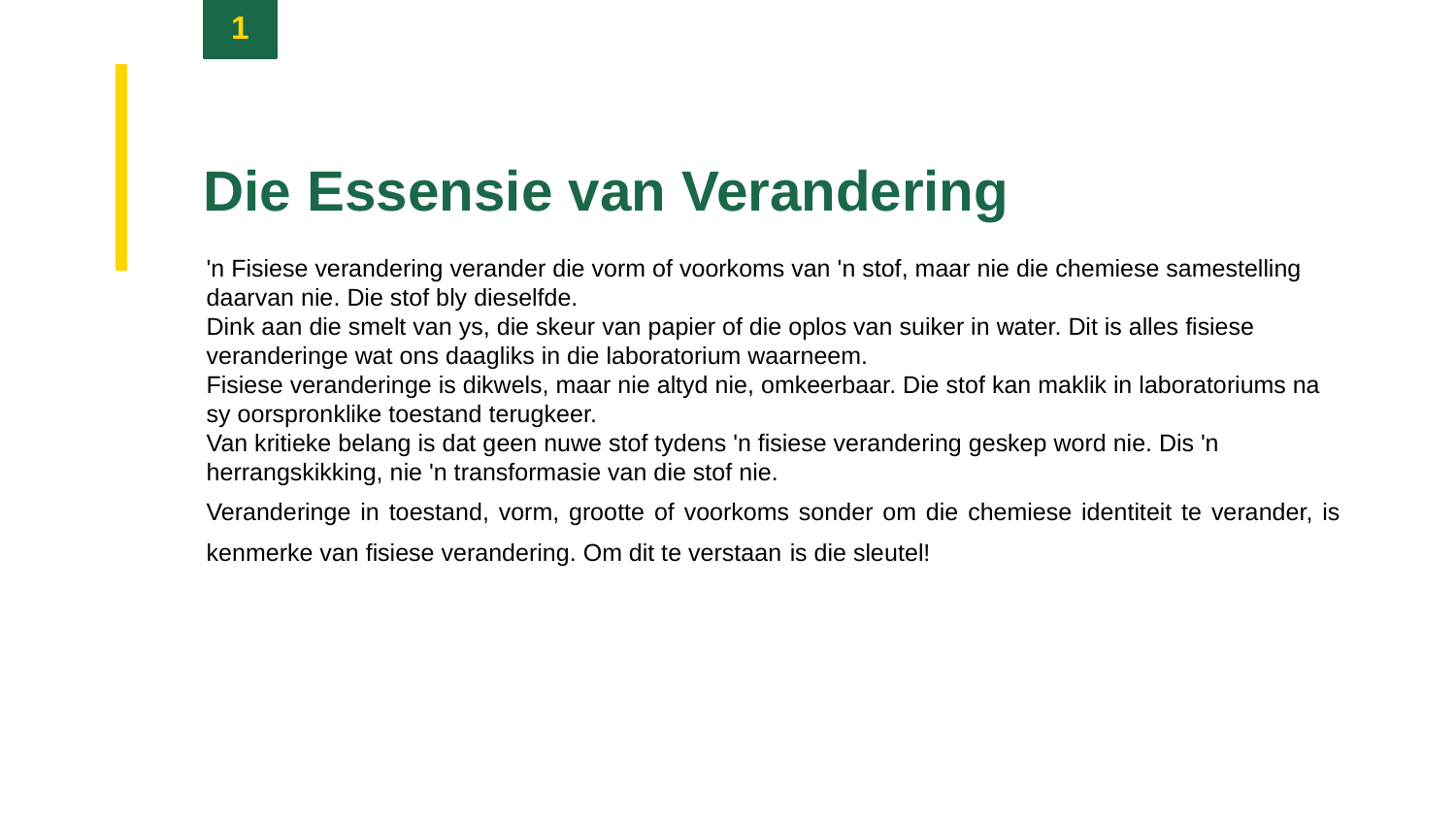

1

Die Essensie van Verandering
'n Fisiese verandering verander die vorm of voorkoms van 'n stof, maar nie die chemiese samestelling daarvan nie. Die stof bly dieselfde.
Dink aan die smelt van ys, die skeur van papier of die oplos van suiker in water. Dit is alles fisiese veranderinge wat ons daagliks in die laboratorium waarneem.
Fisiese veranderinge is dikwels, maar nie altyd nie, omkeerbaar. Die stof kan maklik in laboratoriums na sy oorspronklike toestand terugkeer.
Van kritieke belang is dat geen nuwe stof tydens 'n fisiese verandering geskep word nie. Dis 'n herrangskikking, nie 'n transformasie van die stof nie.
Veranderinge in toestand, vorm, grootte of voorkoms sonder om die chemiese identiteit te verander, is kenmerke van fisiese verandering. Om dit te verstaan ​​is die sleutel!